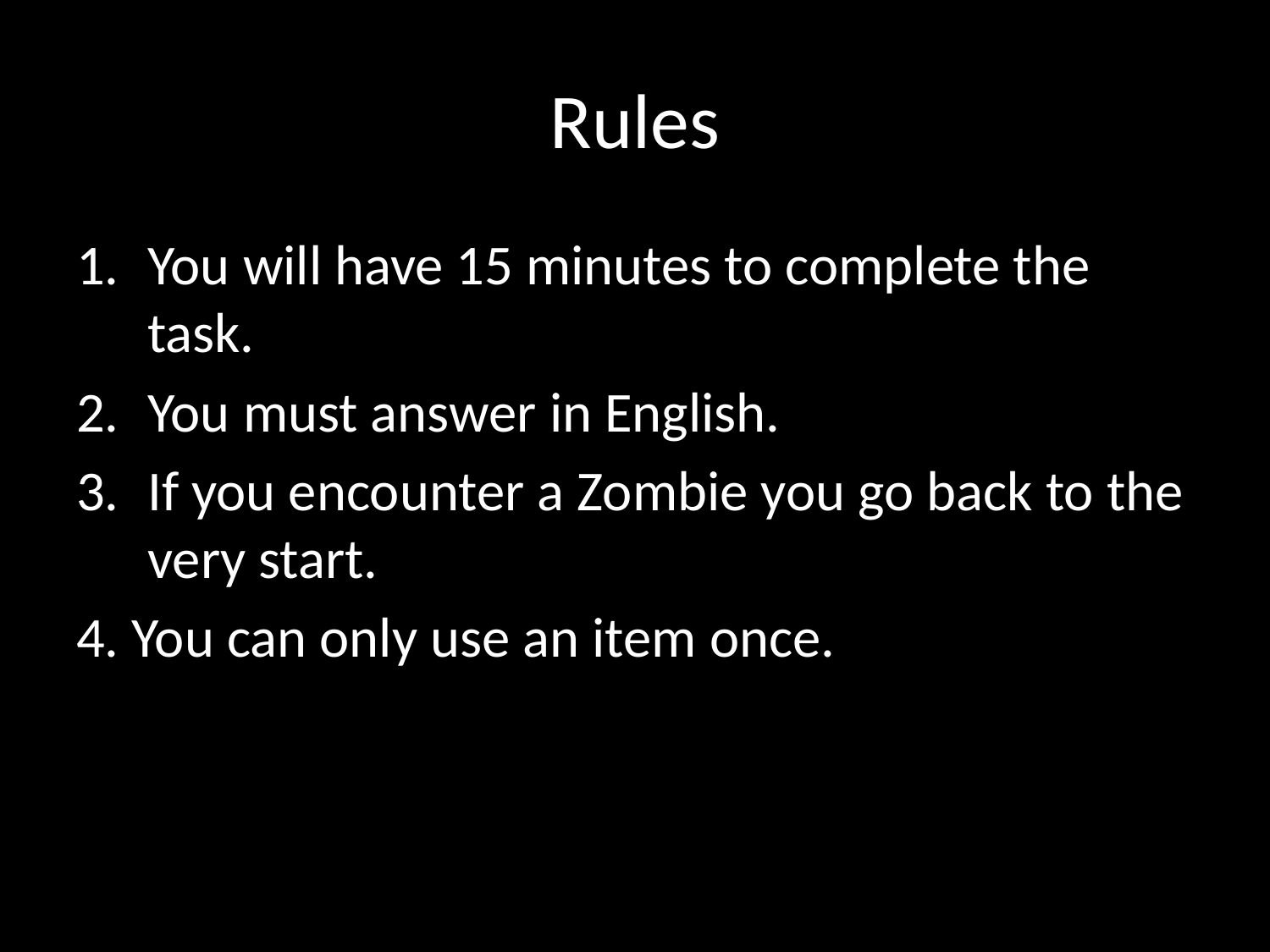

# Rules
You will have 15 minutes to complete the task.
You must answer in English.
If you encounter a Zombie you go back to the very start.
4. You can only use an item once.